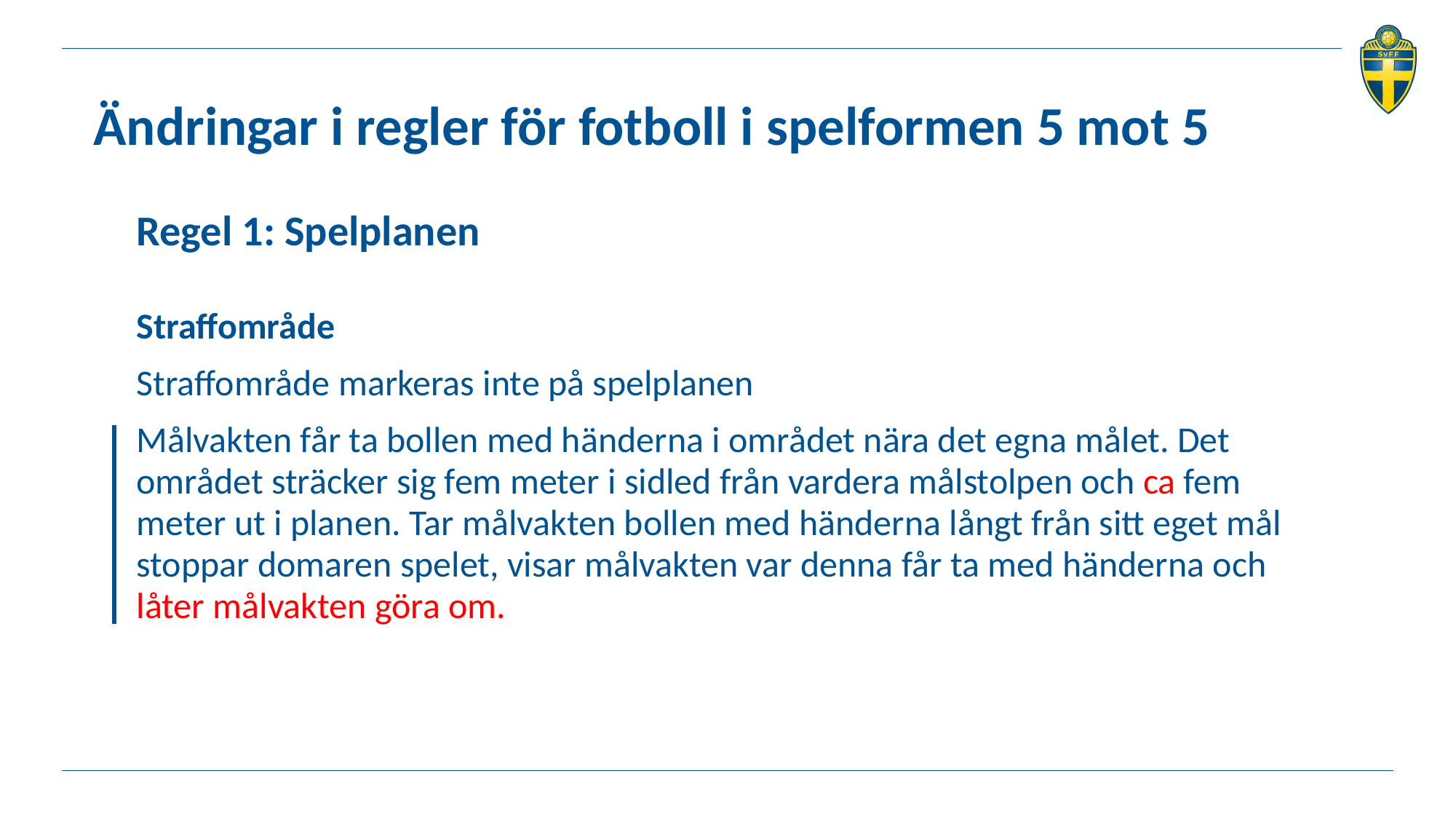

# Ändringar i regler för fotboll i spelformen 5 mot 5
Regel 1: Spelplanen
Straffområde
Straffområde markeras inte på spelplanen
Målvakten får ta bollen med händerna i området nära det egna målet. Det området sträcker sig fem meter i sidled från vardera målstolpen och ca fem meter ut i planen. Tar målvakten bollen med händerna långt från sitt eget mål stoppar domaren spelet, visar målvakten var denna får ta med händerna och låter målvakten göra om.